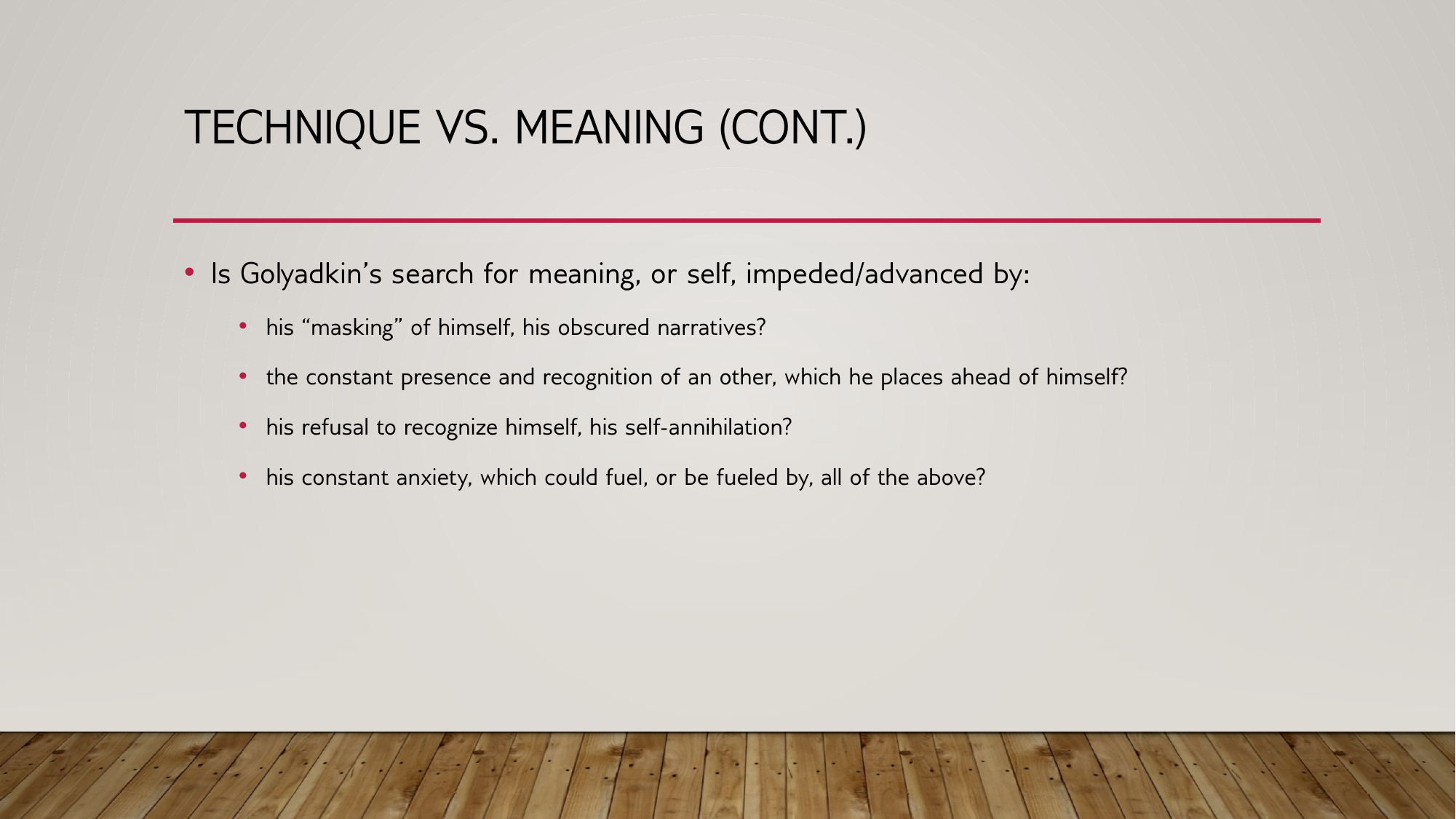

# Technique vs. Meaning (cont.)
Is Golyadkin’s search for meaning, or self, impeded/advanced by:
his “masking” of himself, his obscured narratives?
the constant presence and recognition of an other, which he places ahead of himself?
his refusal to recognize himself, his self-annihilation?
his constant anxiety, which could fuel, or be fueled by, all of the above?